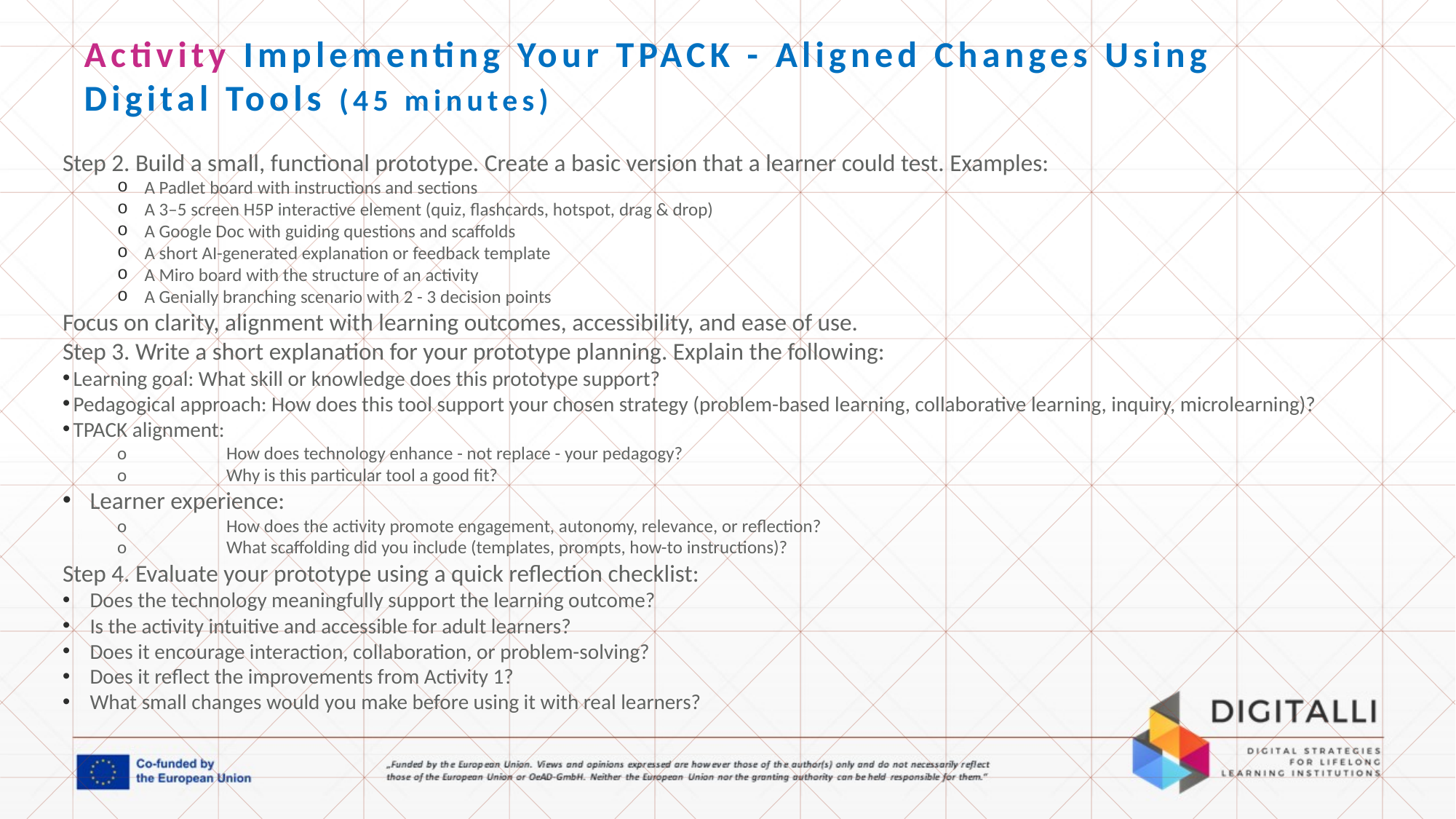

Activity Implementing Your TPACK - Aligned Changes Using Digital Tools (45 minutes)
Step 2. Build a small, functional prototype. Create a basic version that a learner could test. Examples:
A Padlet board with instructions and sections
A 3–5 screen H5P interactive element (quiz, flashcards, hotspot, drag & drop)
A Google Doc with guiding questions and scaffolds
A short AI-generated explanation or feedback template
A Miro board with the structure of an activity
A Genially branching scenario with 2 - 3 decision points
Focus on clarity, alignment with learning outcomes, accessibility, and ease of use.
Step 3. Write a short explanation for your prototype planning. Explain the following:
Learning goal: What skill or knowledge does this prototype support?
Pedagogical approach: How does this tool support your chosen strategy (problem-based learning, collaborative learning, inquiry, microlearning)?
TPACK alignment:
o	How does technology enhance - not replace - your pedagogy?
o	Why is this particular tool a good fit?
Learner experience:
o	How does the activity promote engagement, autonomy, relevance, or reflection?
o	What scaffolding did you include (templates, prompts, how-to instructions)?
Step 4. Evaluate your prototype using a quick reflection checklist:
Does the technology meaningfully support the learning outcome?
Is the activity intuitive and accessible for adult learners?
Does it encourage interaction, collaboration, or problem-solving?
Does it reflect the improvements from Activity 1?
What small changes would you make before using it with real learners?